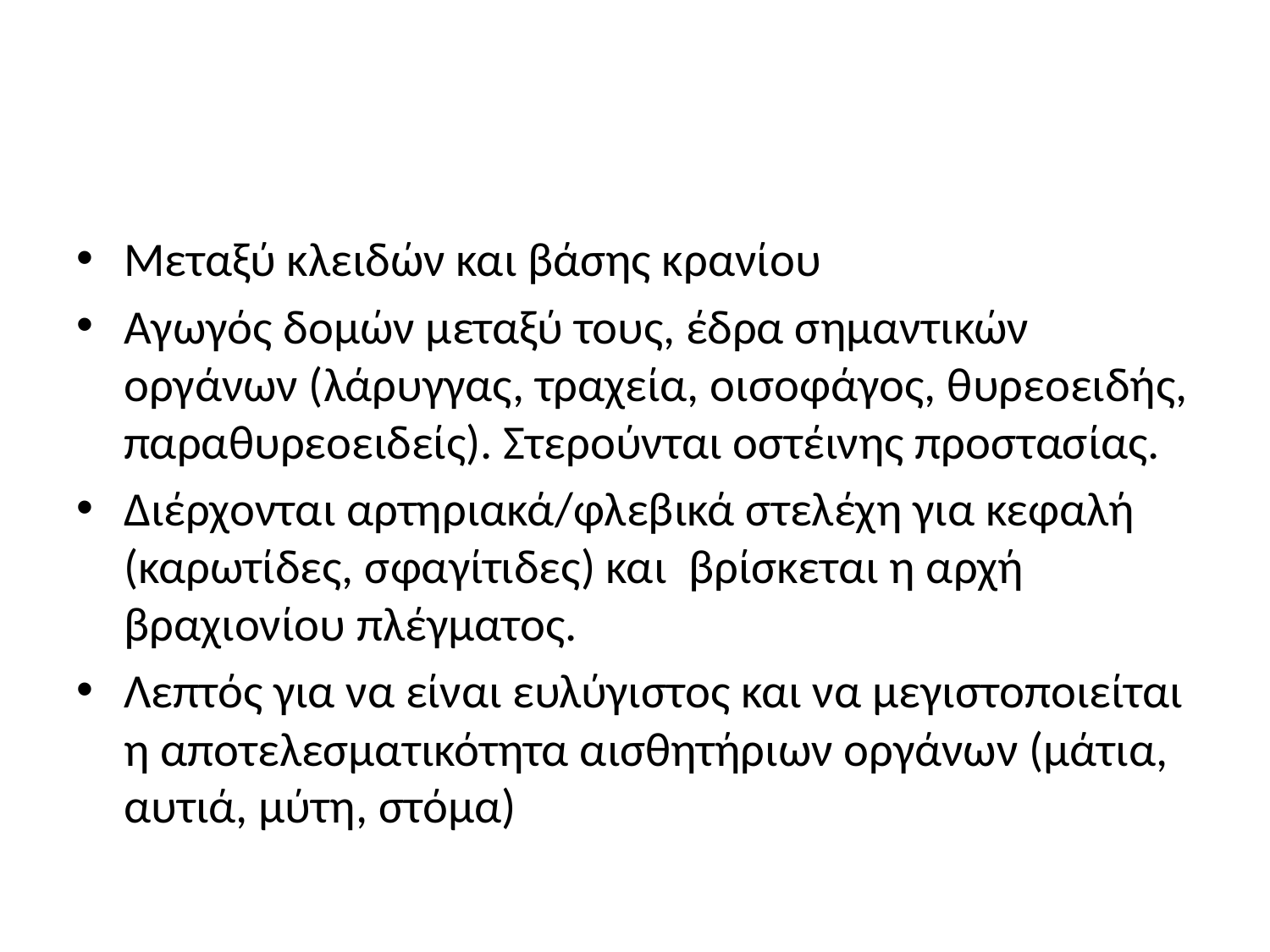

#
Μεταξύ κλειδών και βάσης κρανίου
Αγωγός δομών μεταξύ τους, έδρα σημαντικών οργάνων (λάρυγγας, τραχεία, οισοφάγος, θυρεοειδής, παραθυρεοειδείς). Στερούνται οστέινης προστασίας.
Διέρχονται αρτηριακά/φλεβικά στελέχη για κεφαλή (καρωτίδες, σφαγίτιδες) και  βρίσκεται η αρχή βραχιονίου πλέγματος.
Λεπτός για να είναι ευλύγιστος και να μεγιστοποιείται η αποτελεσματικότητα αισθητήριων οργάνων (μάτια, αυτιά, μύτη, στόμα)